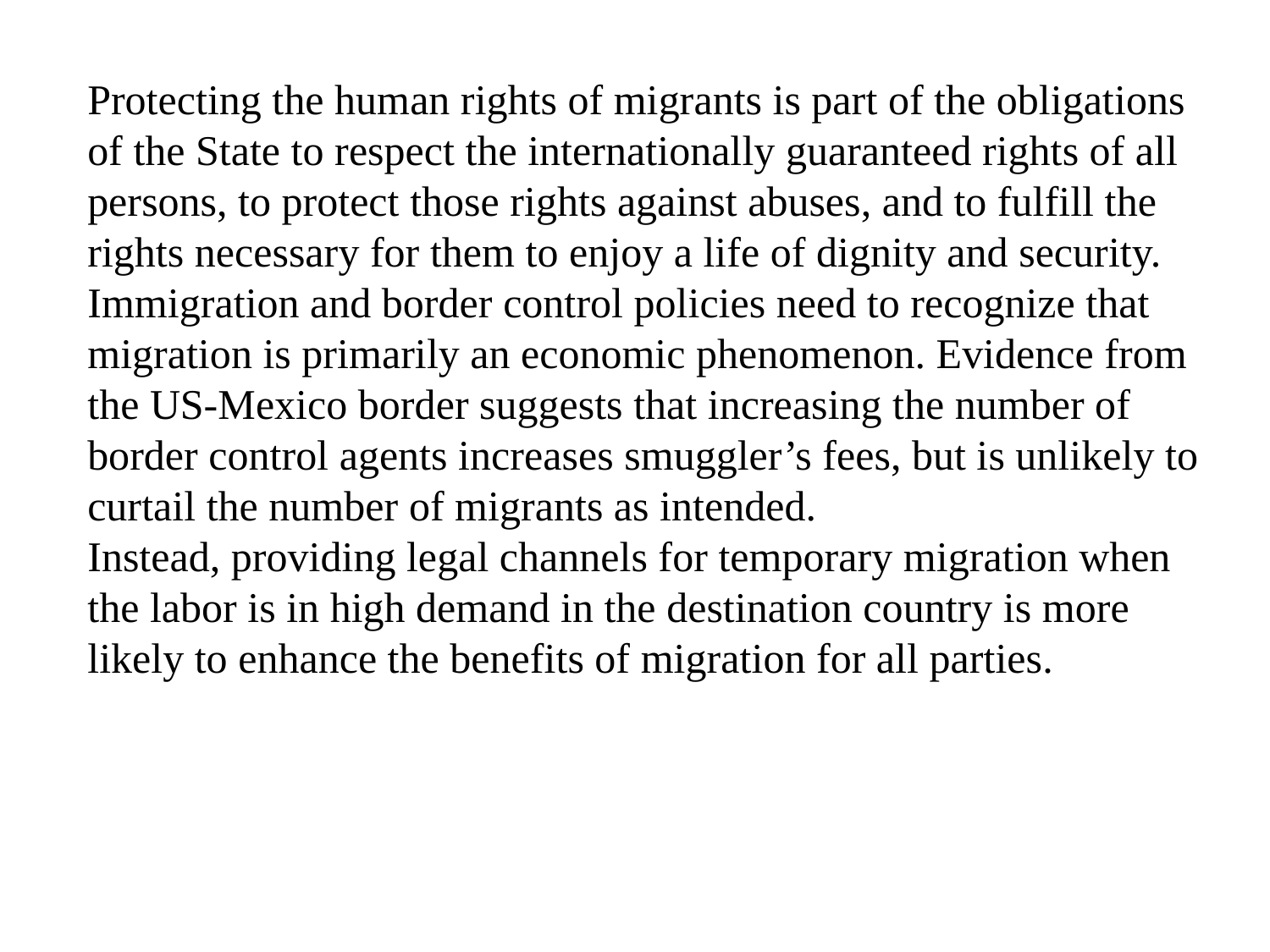

Protecting the human rights of migrants is part of the obligations of the State to respect the internationally guaranteed rights of all persons, to protect those rights against abuses, and to fulfill the rights necessary for them to enjoy a life of dignity and security. Immigration and border control policies need to recognize that migration is primarily an economic phenomenon. Evidence from the US-Mexico border suggests that increasing the number of border control agents increases smuggler’s fees, but is unlikely to curtail the number of migrants as intended.
Instead, providing legal channels for temporary migration when the labor is in high demand in the destination country is more likely to enhance the benefits of migration for all parties.